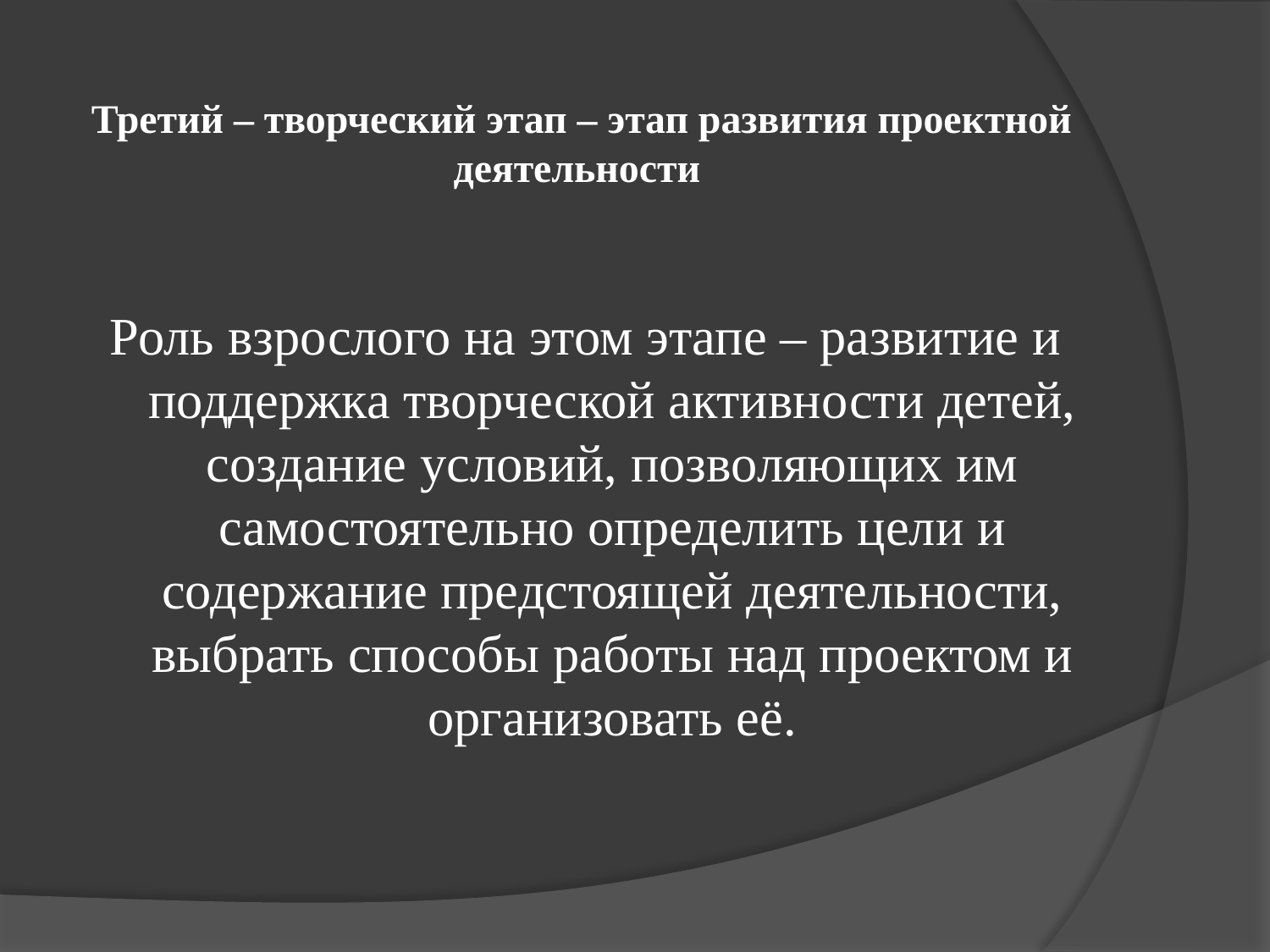

# Третий – творческий этап – этап развития проектной деятельности
Роль взрослого на этом этапе – развитие и поддержка творческой активности детей, создание условий, позволяющих им самостоятельно определить цели и содержание предстоящей деятельности, выбрать способы работы над проектом и организовать её.